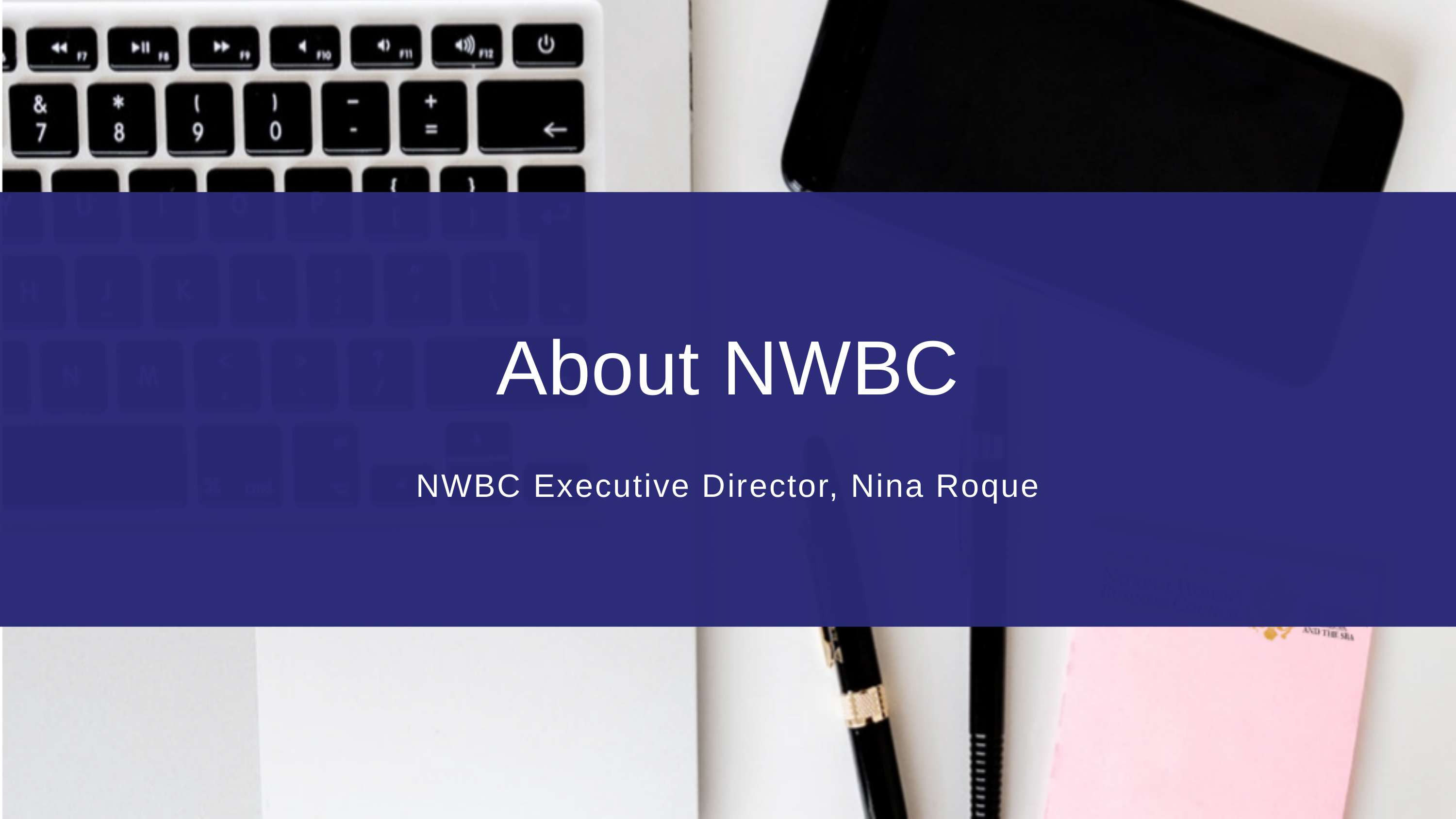

About NWBC
NWBC Executive Director, Nina Roque